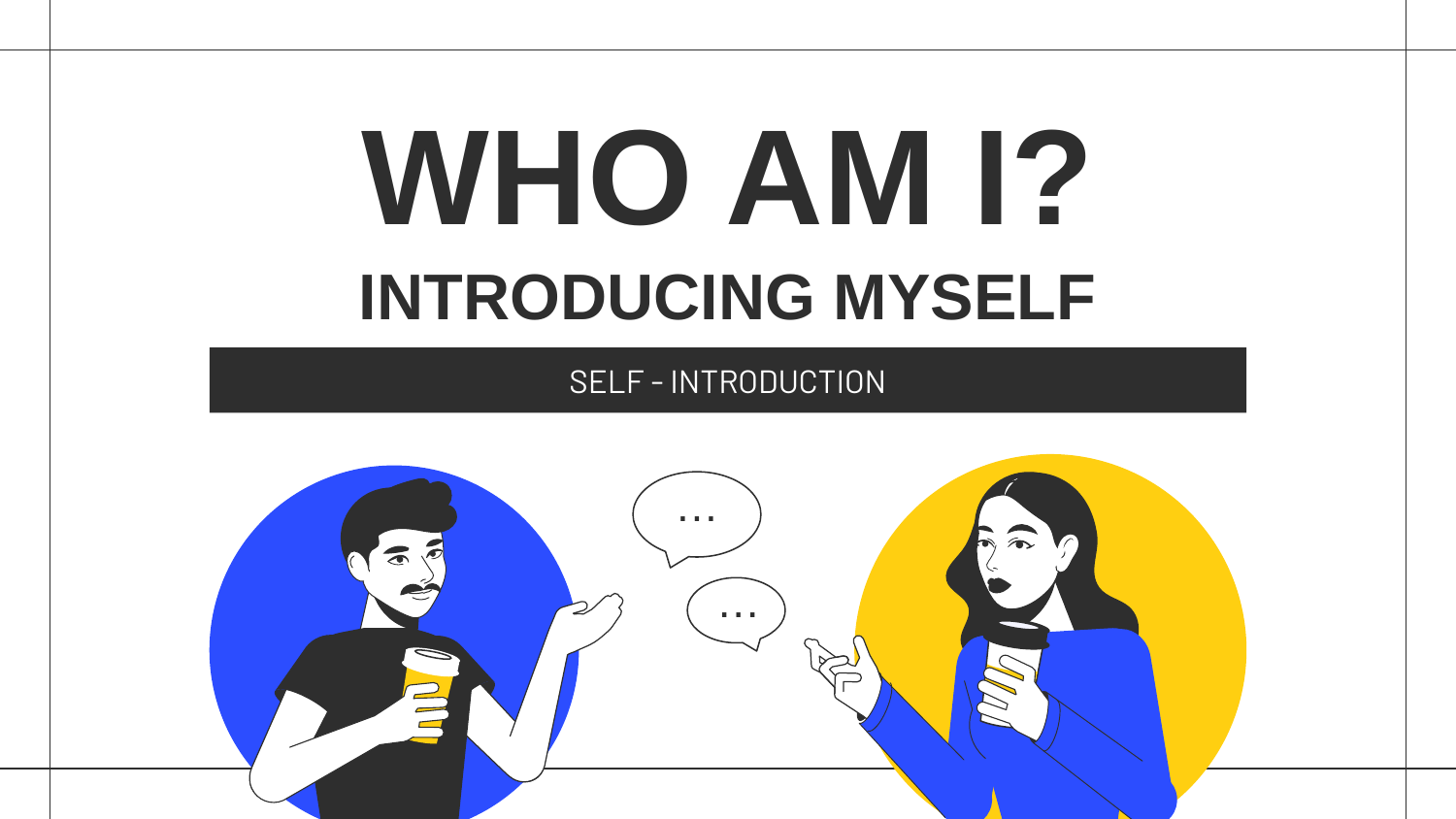

# WHO AM I?
INTRODUCING MYSELF
SELF - INTRODUCTION

…

…